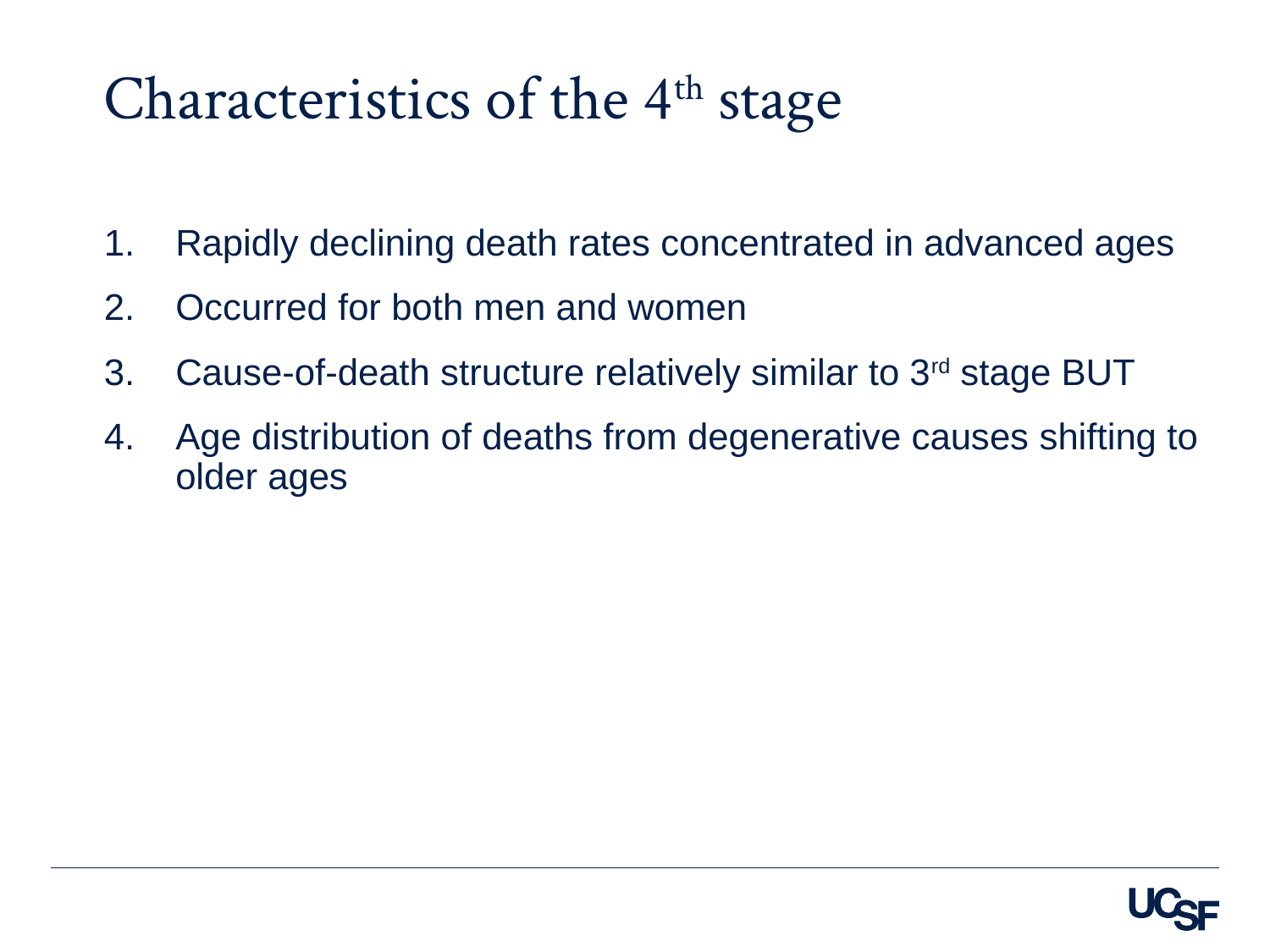

# Characteristics of the 4th stage
Rapidly declining death rates concentrated in advanced ages
Occurred for both men and women
Cause-of-death structure relatively similar to 3rd stage BUT
Age distribution of deaths from degenerative causes shifting to older ages